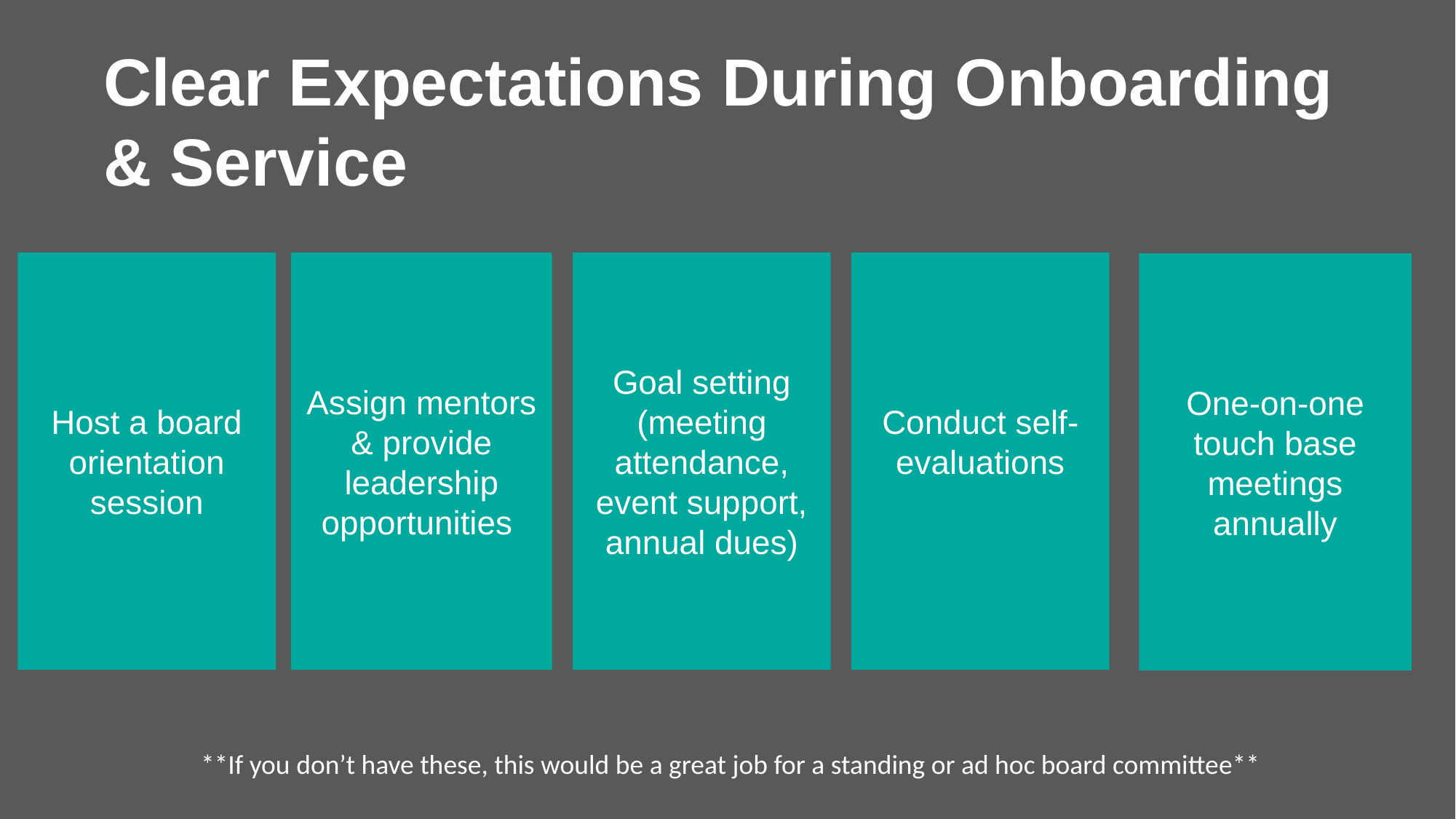

Clear Expectations During Onboarding & Service

Host a board orientation session
Assign mentors & provide leadership opportunities
Goal setting (meeting attendance, event support, annual dues)
Conduct self-evaluations

One-on-one touch base meetings annually
**If you don’t have these, this would be a great job for a standing or ad hoc board committee**